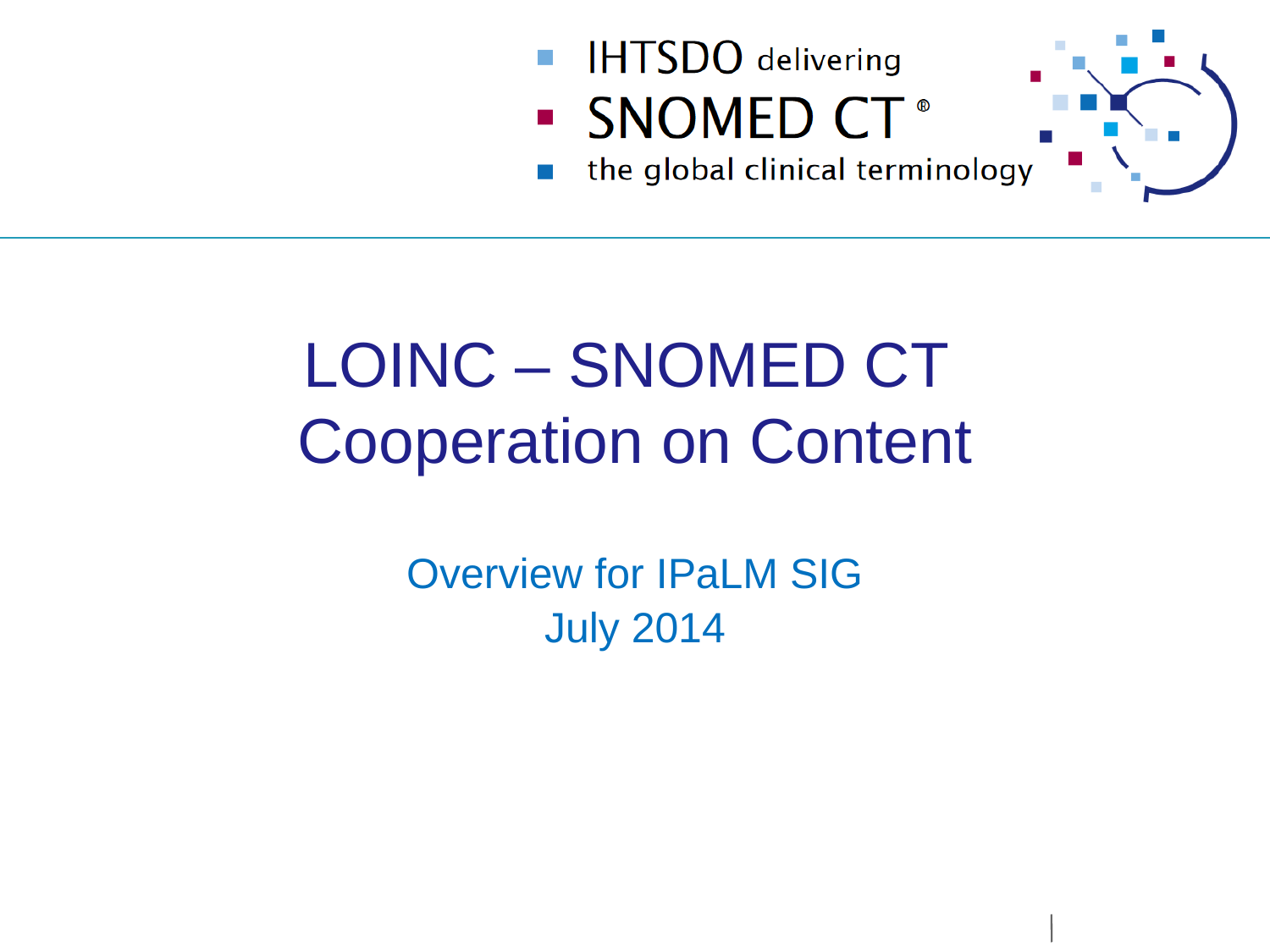

# LOINC – SNOMED CT Cooperation on Content
Overview for IPaLM SIG
July 2014